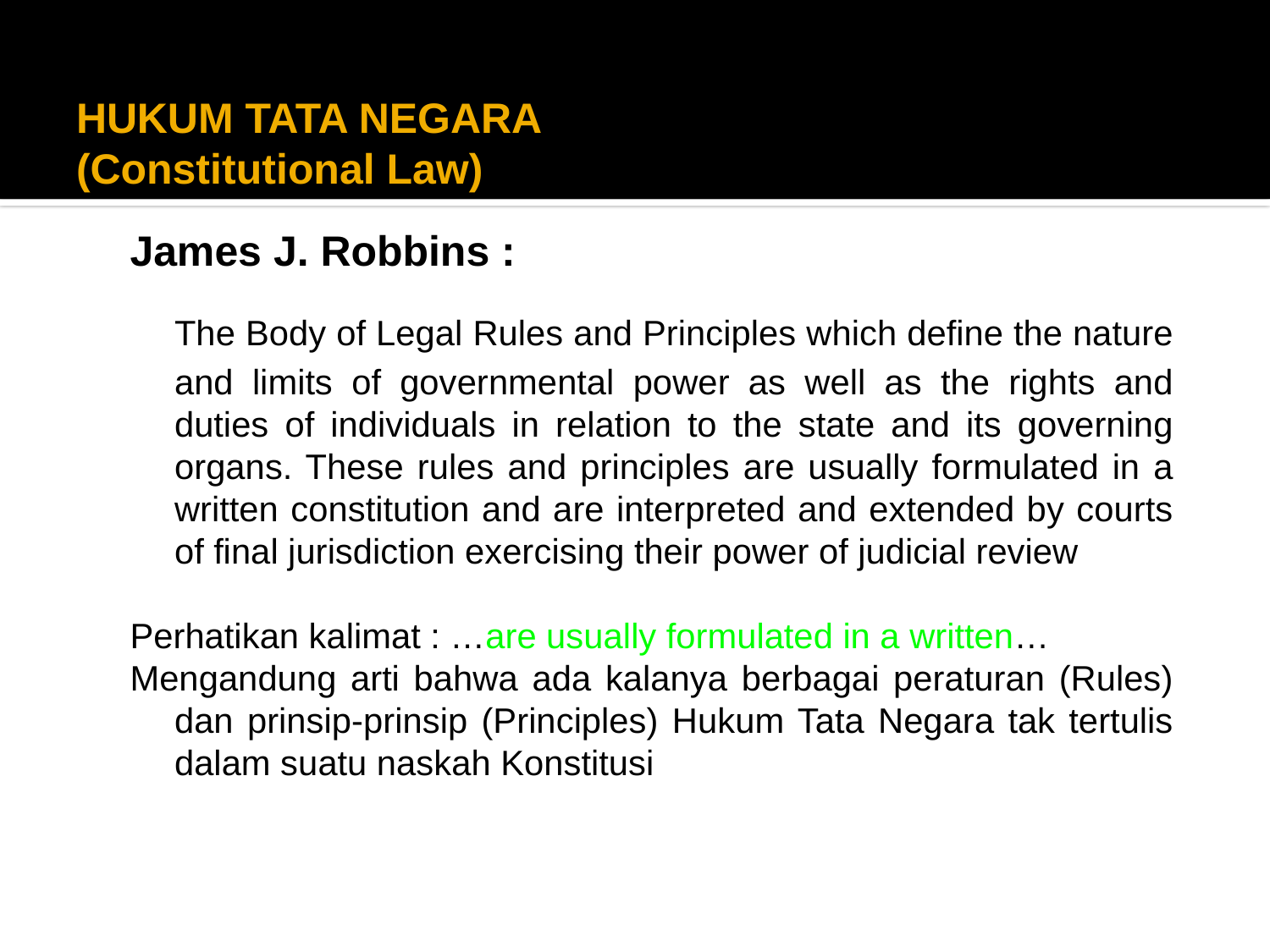

# HUKUM TATA NEGARA (Constitutional Law)
James J. Robbins :
	The Body of Legal Rules and Principles which define the nature and limits of governmental power as well as the rights and duties of individuals in relation to the state and its governing organs. These rules and principles are usually formulated in a written constitution and are interpreted and extended by courts of final jurisdiction exercising their power of judicial review

Perhatikan kalimat : …are usually formulated in a written…
Mengandung arti bahwa ada kalanya berbagai peraturan (Rules) dan prinsip-prinsip (Principles) Hukum Tata Negara tak tertulis dalam suatu naskah Konstitusi